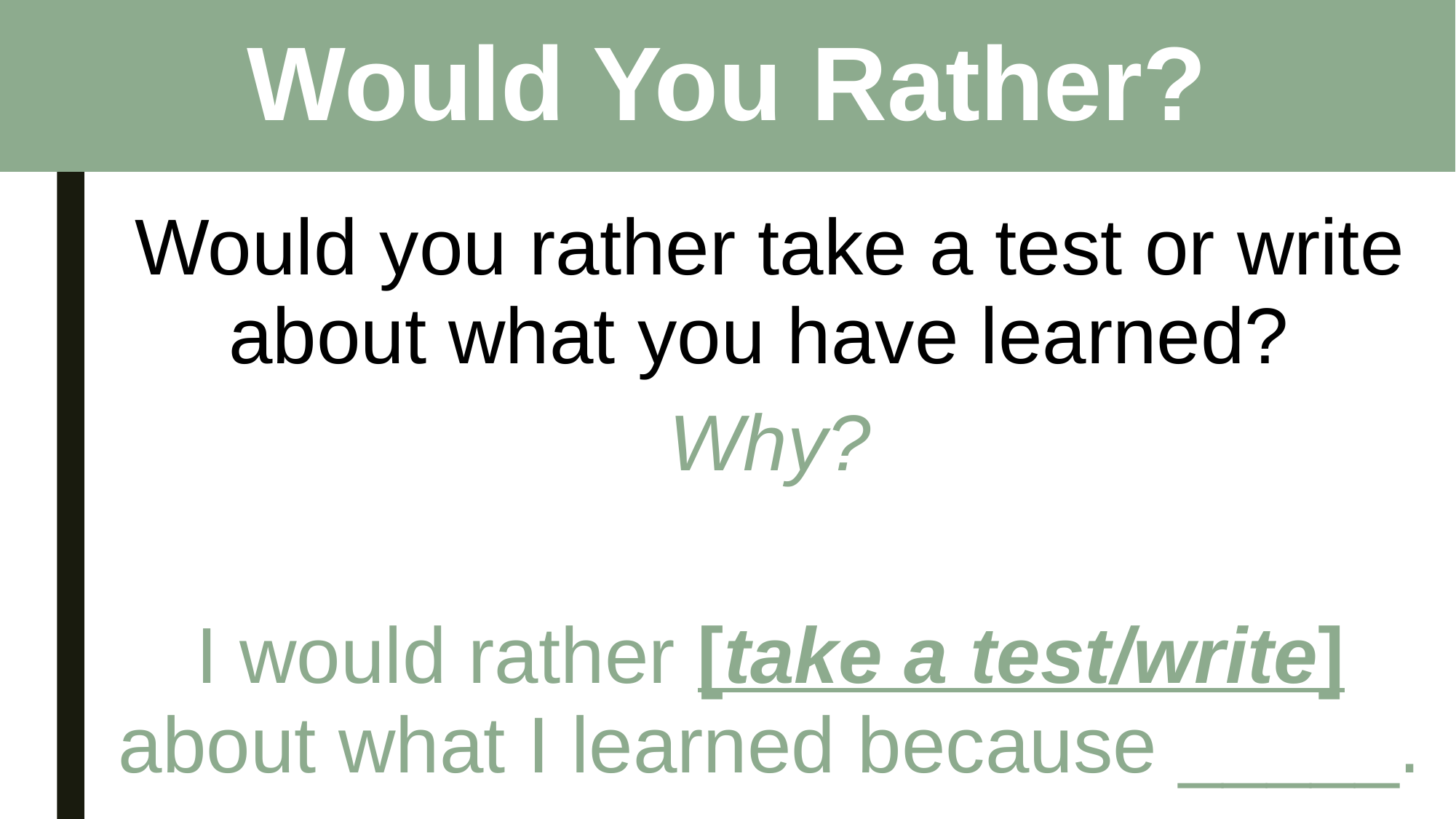

# Would You Rather?
Would you rather take a test or write about what you have learned?
Why?

I would rather [take a test/write] about what I learned because _____.